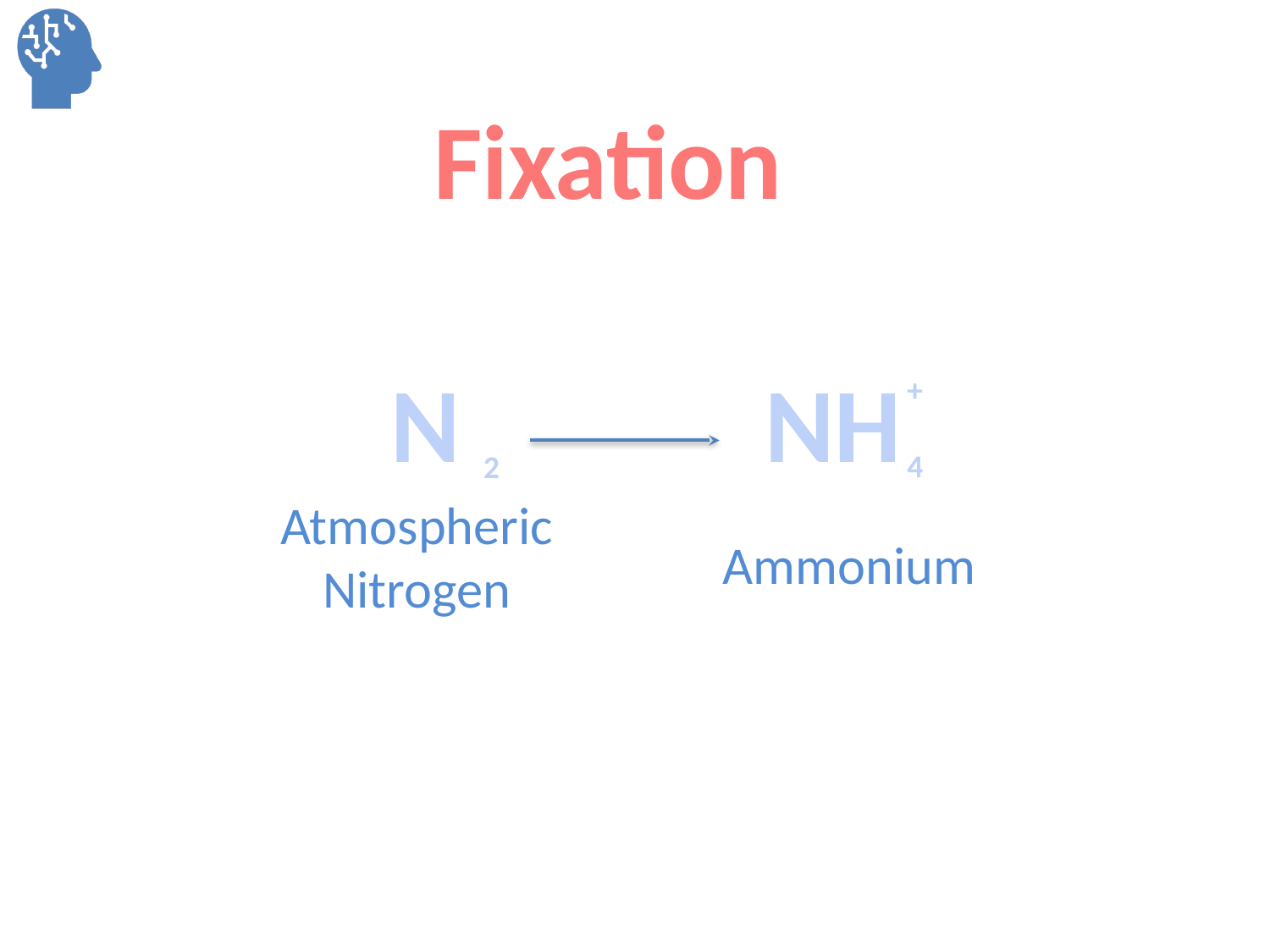

Fixation
N
NH
+

4
2
Atmospheric
Nitrogen
Ammonium